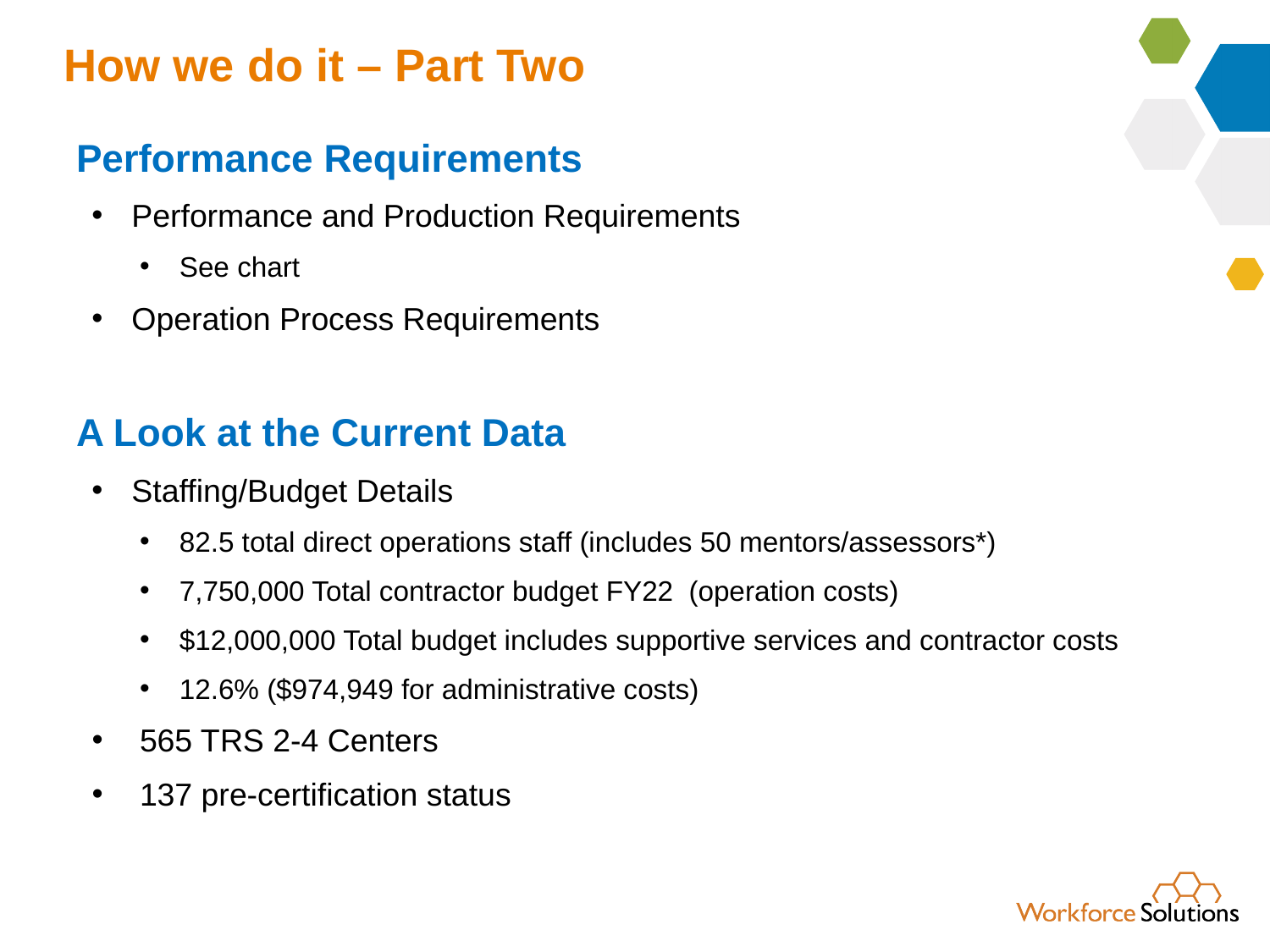

# How we do it – Part Two
Performance Requirements
Performance and Production Requirements
See chart
Operation Process Requirements

A Look at the Current Data
Staffing/Budget Details
82.5 total direct operations staff (includes 50 mentors/assessors*)
7,750,000 Total contractor budget FY22  (operation costs)
$12,000,000 Total budget includes supportive services and contractor costs
12.6% ($974,949 for administrative costs)
565 TRS 2-4 Centers
137 pre-certification status